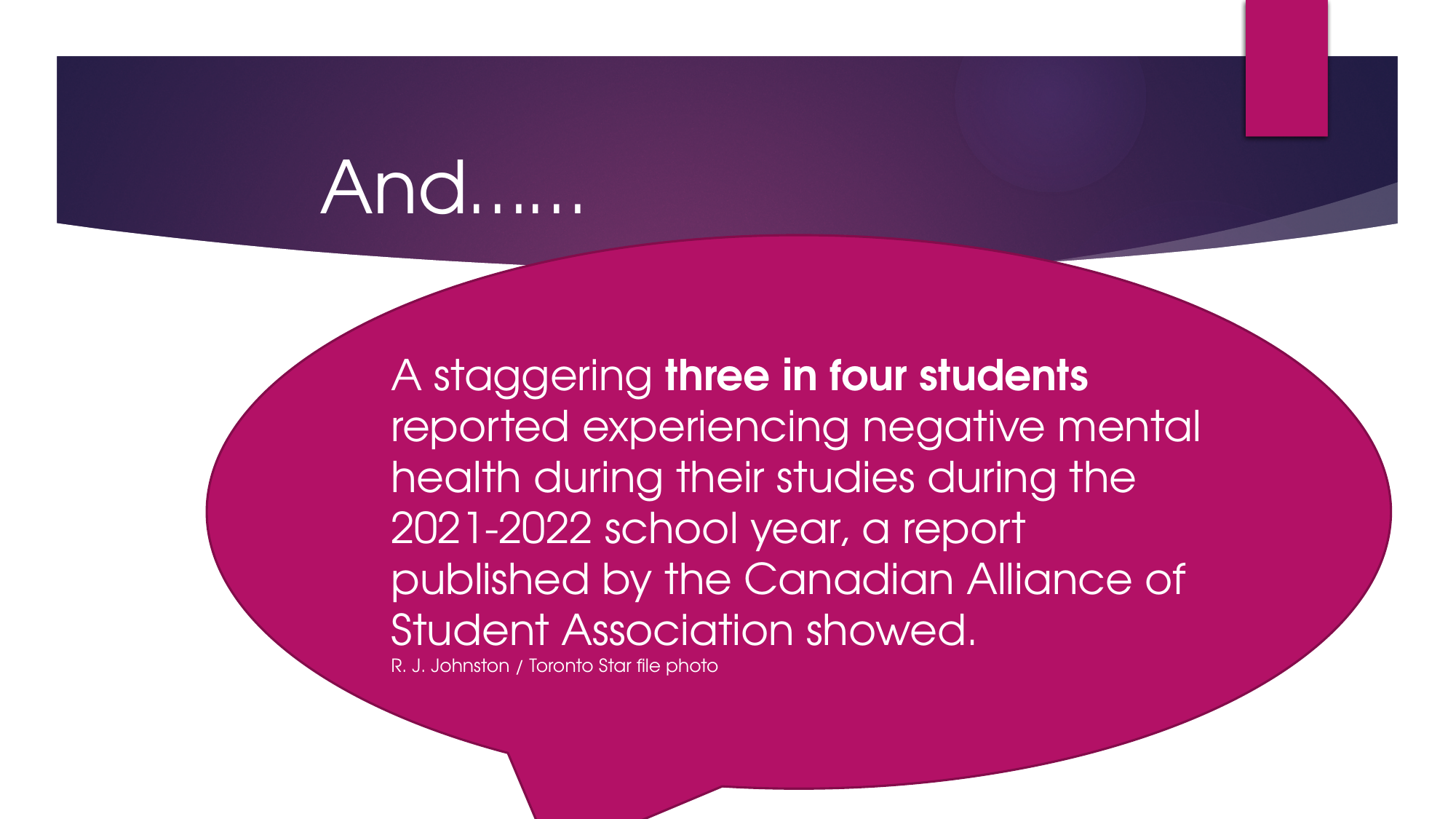

And……

A staggering three in four students reported experiencing negative mental health during their studies during the 2021-2022 school year, a report published by the Canadian Alliance of Student Association showed.
R. J. Johnston / Toronto Star file photo